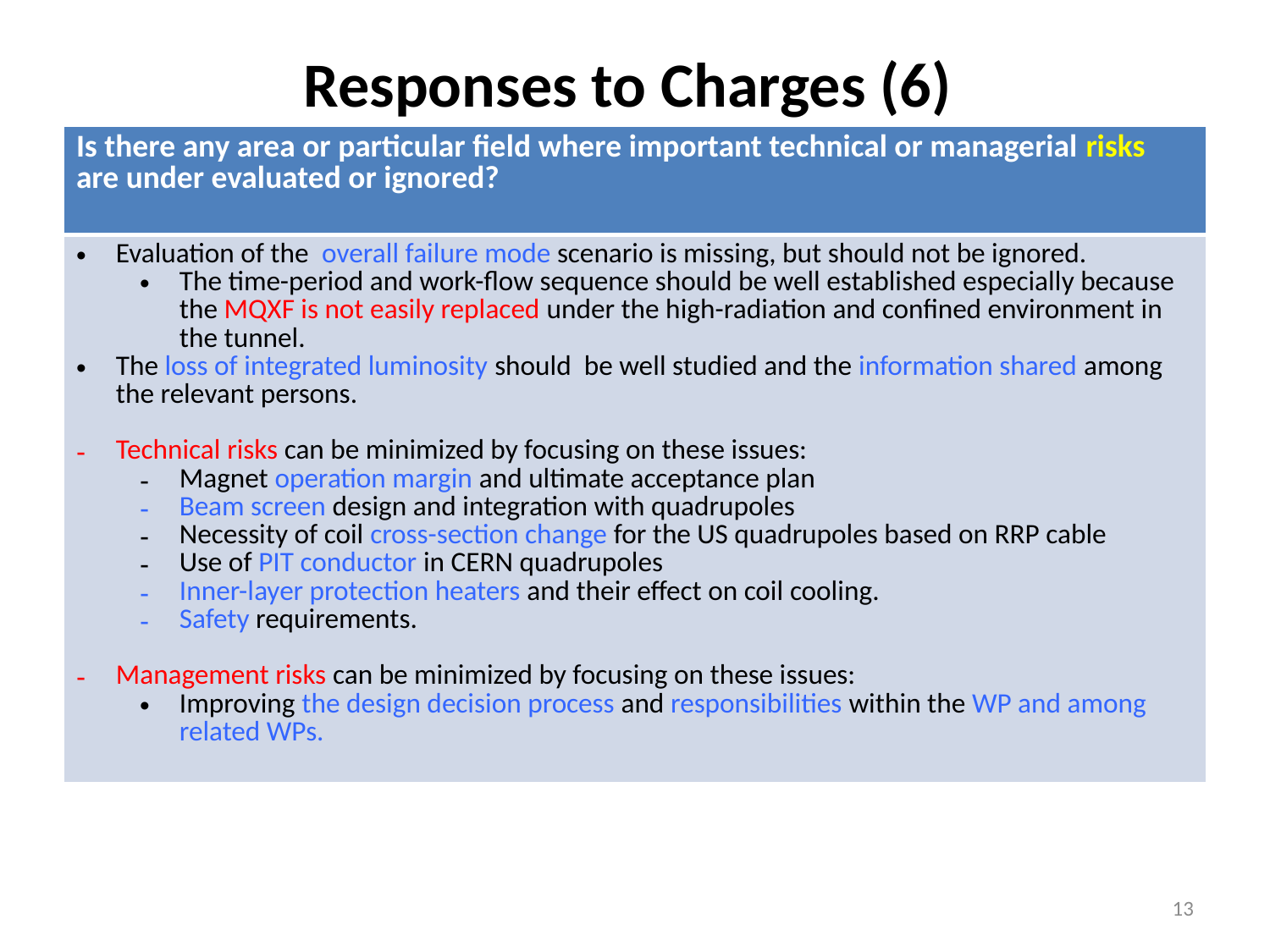

# Responses to Charges (6)
| Is there any area or particular field where important technical or managerial risks are under evaluated or ignored? |
| --- |
| Evaluation of the overall failure mode scenario is missing, but should not be ignored. The time-period and work-flow sequence should be well established especially because the MQXF is not easily replaced under the high-radiation and confined environment in the tunnel. The loss of integrated luminosity should be well studied and the information shared among the relevant persons. Technical risks can be minimized by focusing on these issues: Magnet operation margin and ultimate acceptance plan Beam screen design and integration with quadrupoles Necessity of coil cross-section change for the US quadrupoles based on RRP cable Use of PIT conductor in CERN quadrupoles Inner-layer protection heaters and their effect on coil cooling. Safety requirements. Management risks can be minimized by focusing on these issues: Improving the design decision process and responsibilities within the WP and among related WPs. |
13